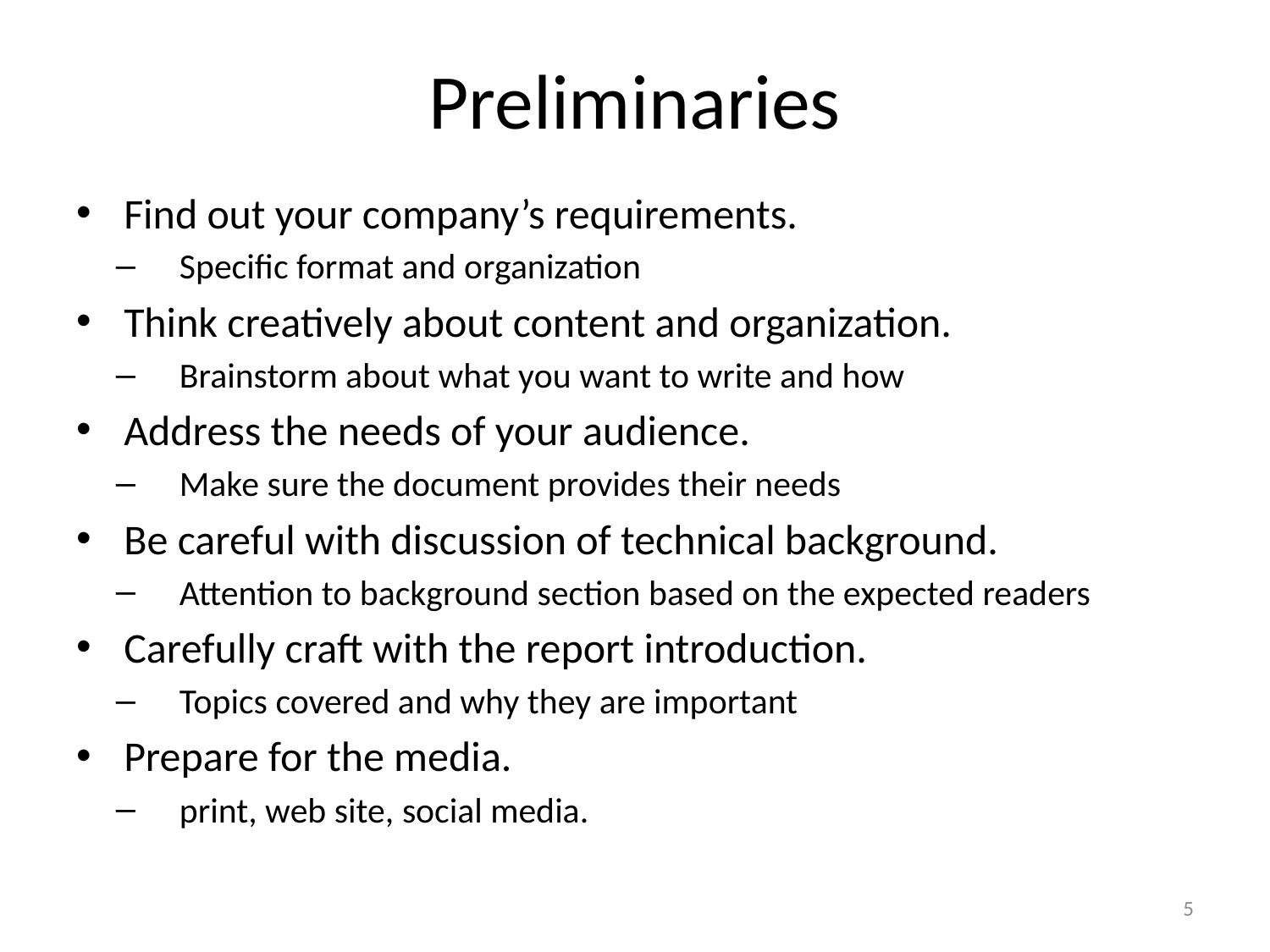

# Preliminaries
Find out your company’s requirements.
Specific format and organization
Think creatively about content and organization.
Brainstorm about what you want to write and how
Address the needs of your audience.
Make sure the document provides their needs
Be careful with discussion of technical background.
Attention to background section based on the expected readers
Carefully craft with the report introduction.
Topics covered and why they are important
Prepare for the media.
print, web site, social media.
5